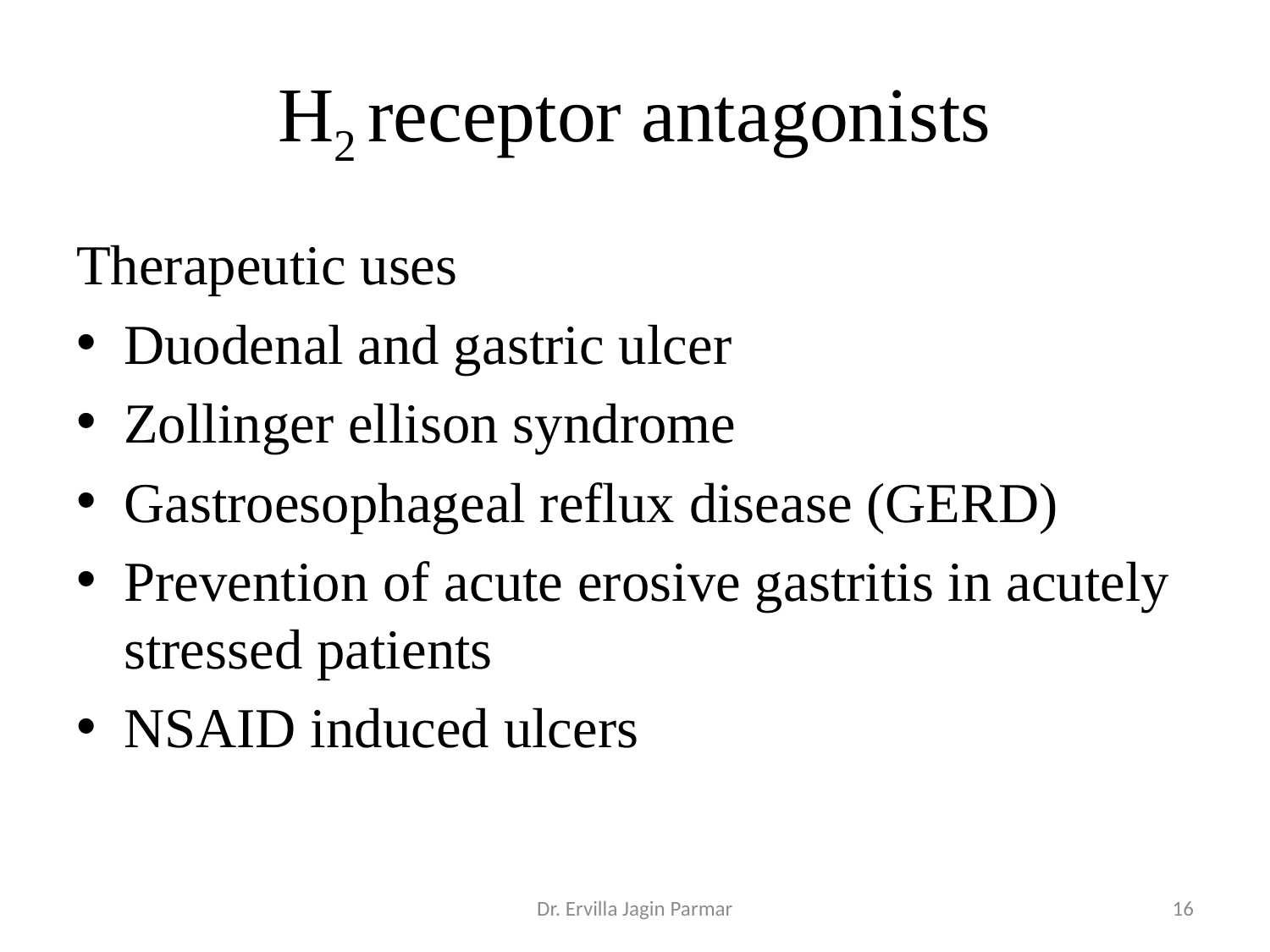

# H2 receptor antagonists
Therapeutic uses
Duodenal and gastric ulcer
Zollinger ellison syndrome
Gastroesophageal reflux disease (GERD)
Prevention of acute erosive gastritis in acutely stressed patients
NSAID induced ulcers
Dr. Ervilla Jagin Parmar
16